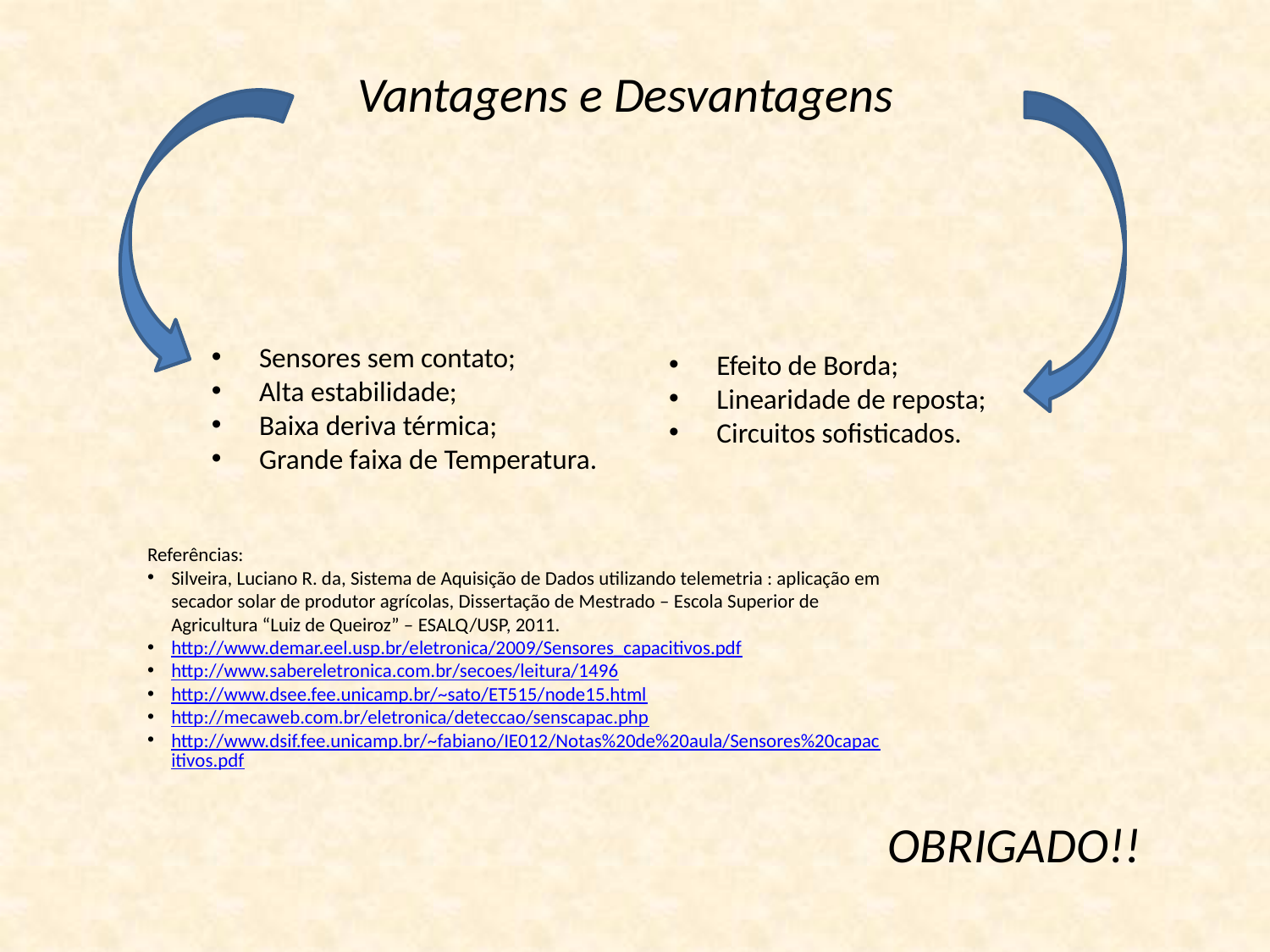

Vantagens e Desvantagens

Sensores sem contato;
Alta estabilidade;
Baixa deriva térmica;
Grande faixa de Temperatura.
Efeito de Borda;
Linearidade de reposta;
Circuitos sofisticados.
Referências:
Silveira, Luciano R. da, Sistema de Aquisição de Dados utilizando telemetria : aplicação em secador solar de produtor agrícolas, Dissertação de Mestrado – Escola Superior de Agricultura “Luiz de Queiroz” – ESALQ/USP, 2011.
http://www.demar.eel.usp.br/eletronica/2009/Sensores_capacitivos.pdf
http://www.sabereletronica.com.br/secoes/leitura/1496
http://www.dsee.fee.unicamp.br/~sato/ET515/node15.html
http://mecaweb.com.br/eletronica/deteccao/senscapac.php
http://www.dsif.fee.unicamp.br/~fabiano/IE012/Notas%20de%20aula/Sensores%20capacitivos.pdf

OBRIGADO!!